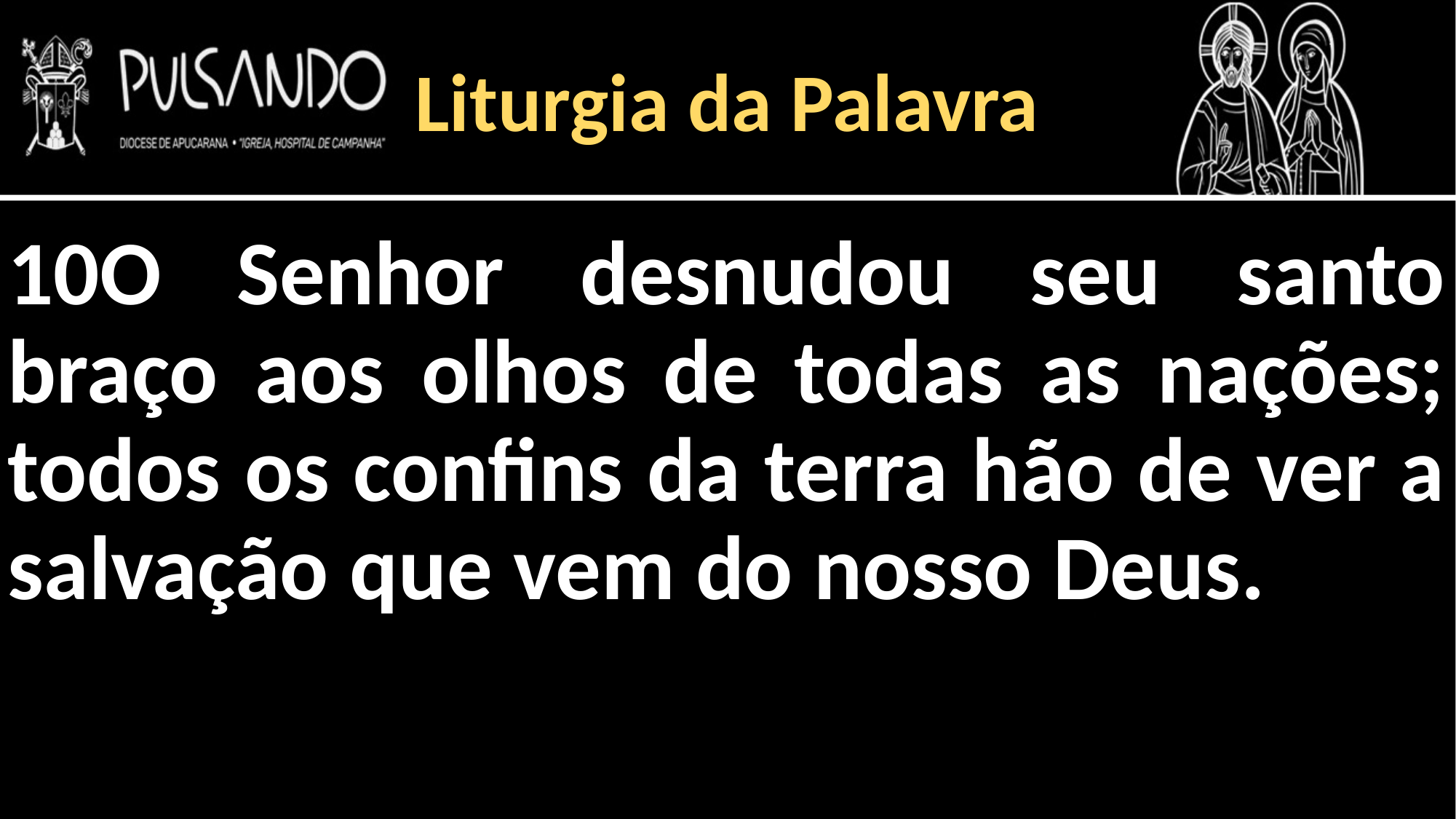

Liturgia da Palavra
10O Senhor desnudou seu santo braço aos olhos de todas as nações; todos os confins da terra hão de ver a salvação que vem do nosso Deus.